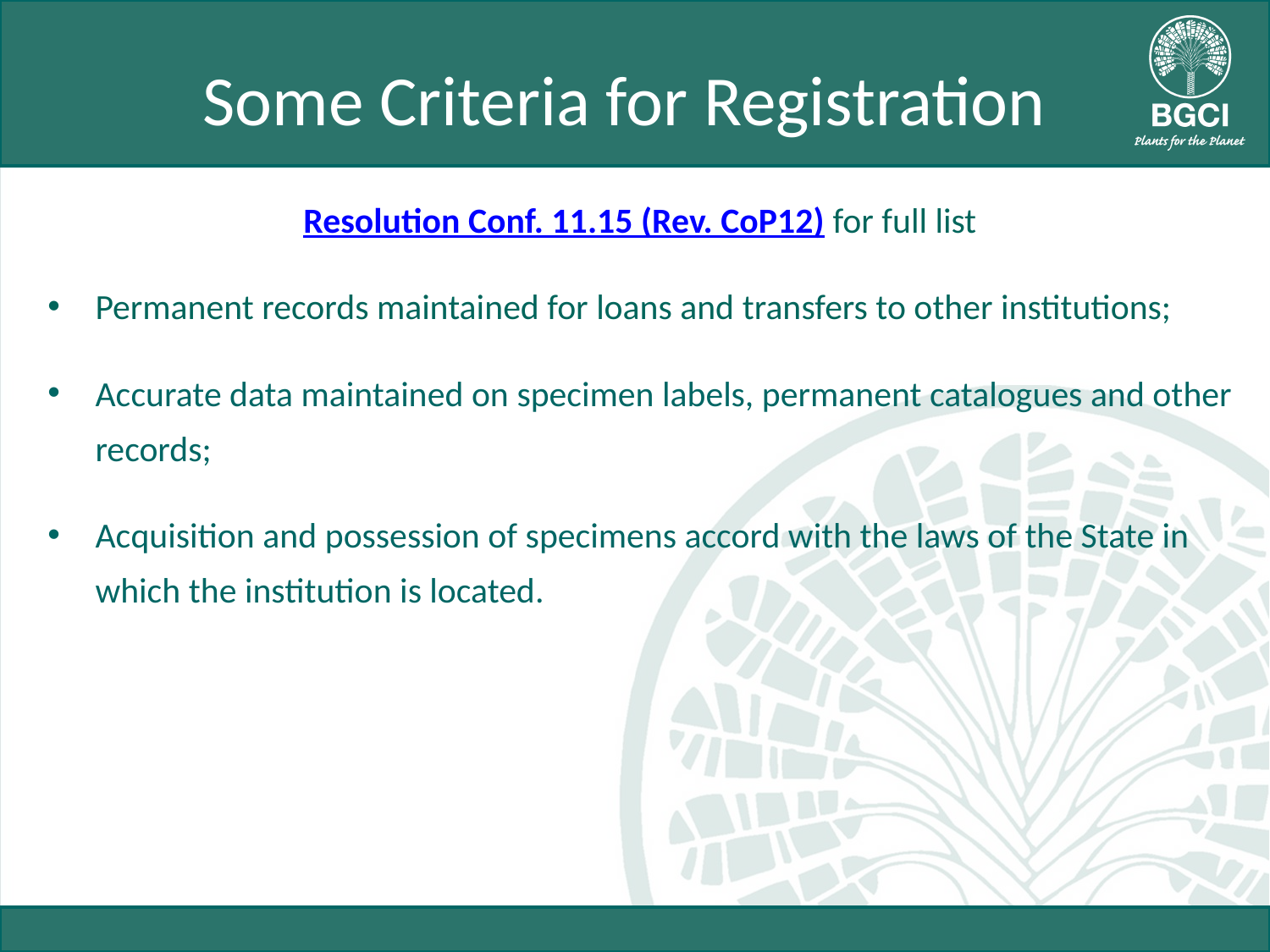

# Some Criteria for Registration
Resolution Conf. 11.15 (Rev. CoP12) for full list
Permanent records maintained for loans and transfers to other institutions;
Accurate data maintained on specimen labels, permanent catalogues and other records;
Acquisition and possession of specimens accord with the laws of the State in which the institution is located.